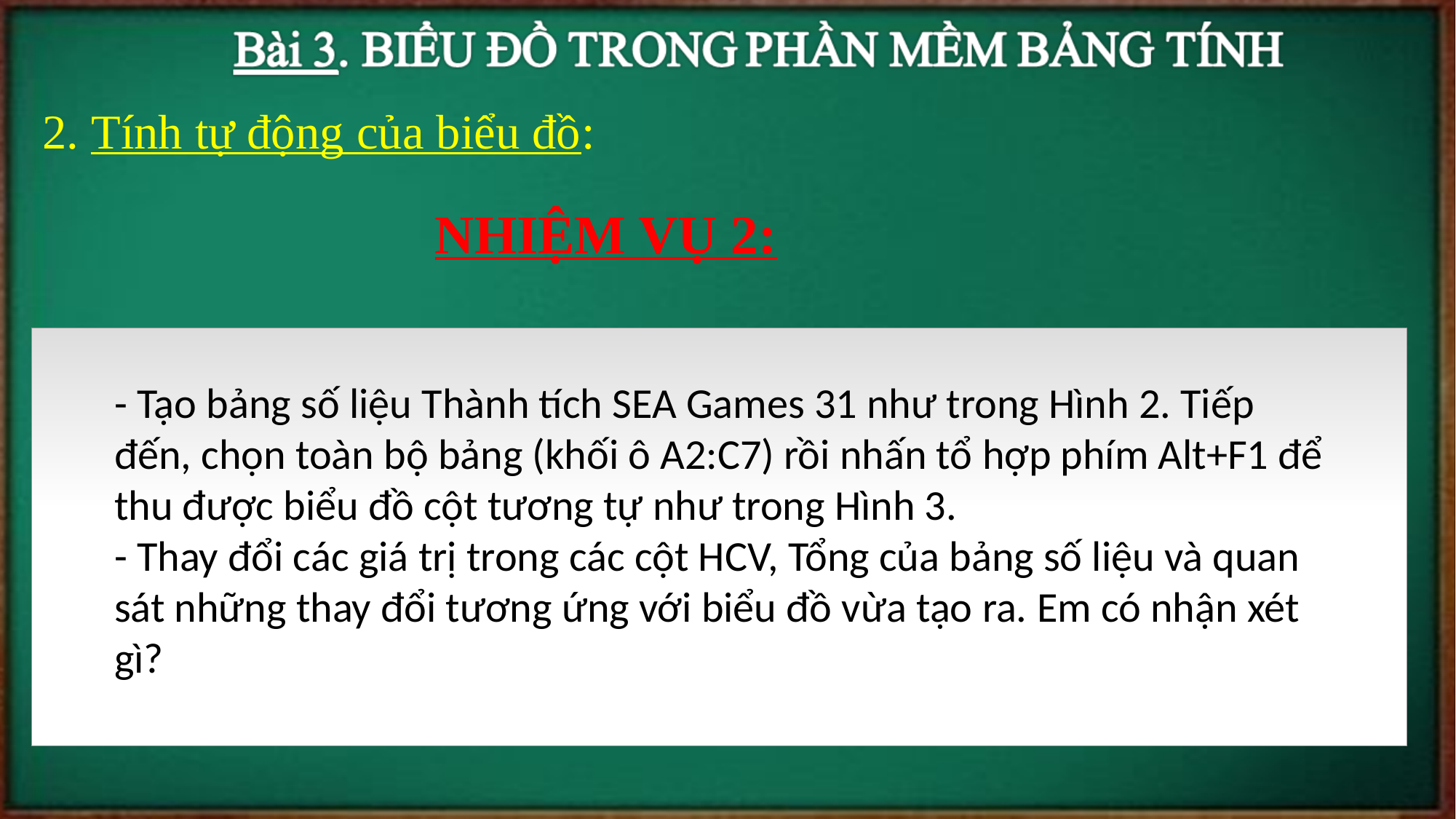

2. Tính tự động của biểu đồ:
NHIỆM VỤ 2:

- Tạo bảng số liệu Thành tích SEA Games 31 như trong Hình 2. Tiếp đến, chọn toàn bộ bảng (khối ô A2:C7) rồi nhấn tổ hợp phím Alt+F1 để thu được biểu đồ cột tương tự như trong Hình 3.
- Thay đổi các giá trị trong các cột HCV, Tổng của bảng số liệu và quan sát những thay đổi tương ứng với biểu đồ vừa tạo ra. Em có nhận xét gì?